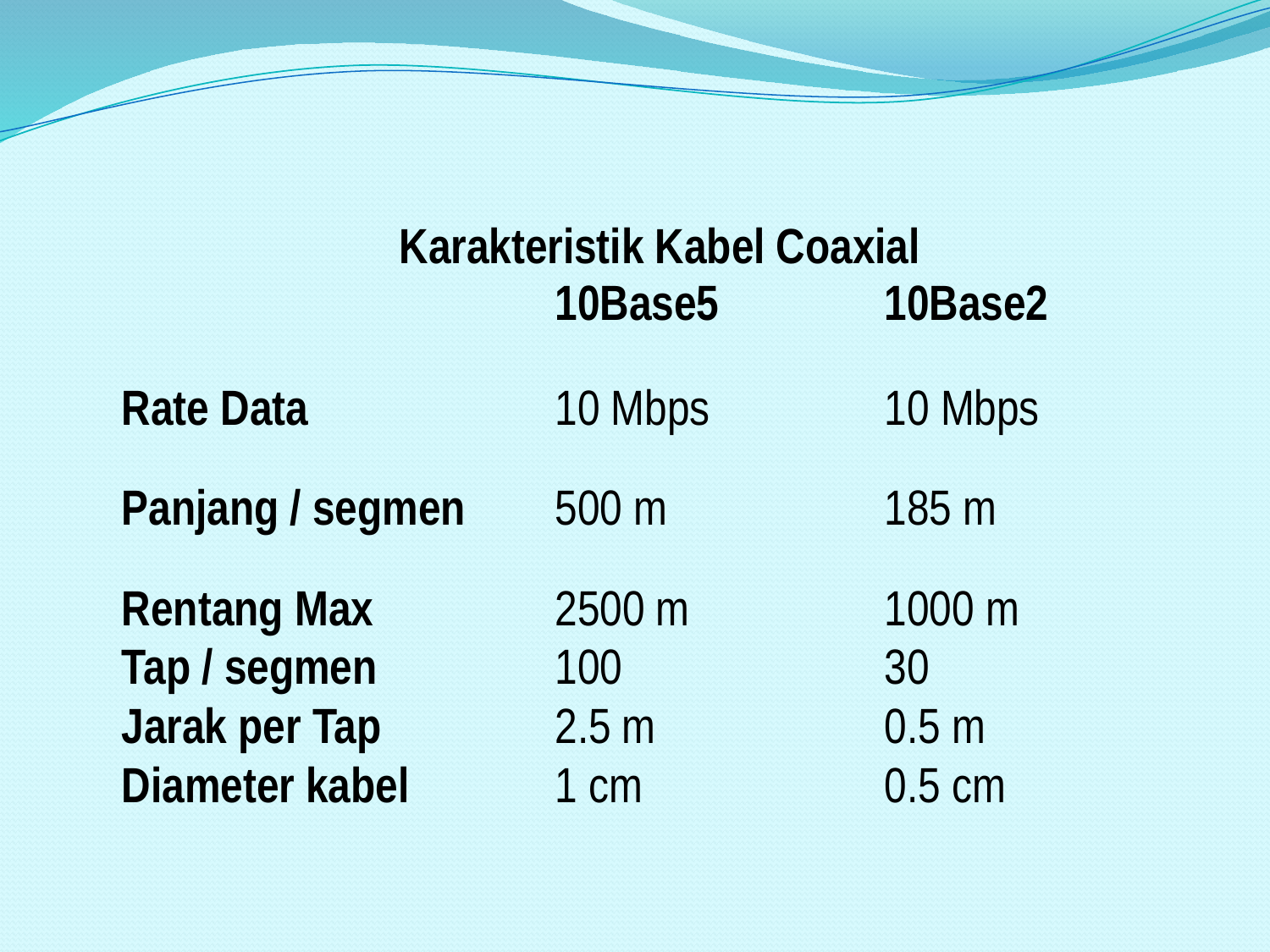

#
Karakteristik Kabel Coaxial
|  | 10Base5 | 10Base2 |
| --- | --- | --- |
| Rate Data | 10 Mbps | 10 Mbps |
| Panjang / segmen | 500 m | 185 m |
| Rentang Max | 2500 m | 1000 m |
| Tap / segmen | 100 | 30 |
| Jarak per Tap | 2.5 m | 0.5 m |
| Diameter kabel | 1 cm | 0.5 cm |